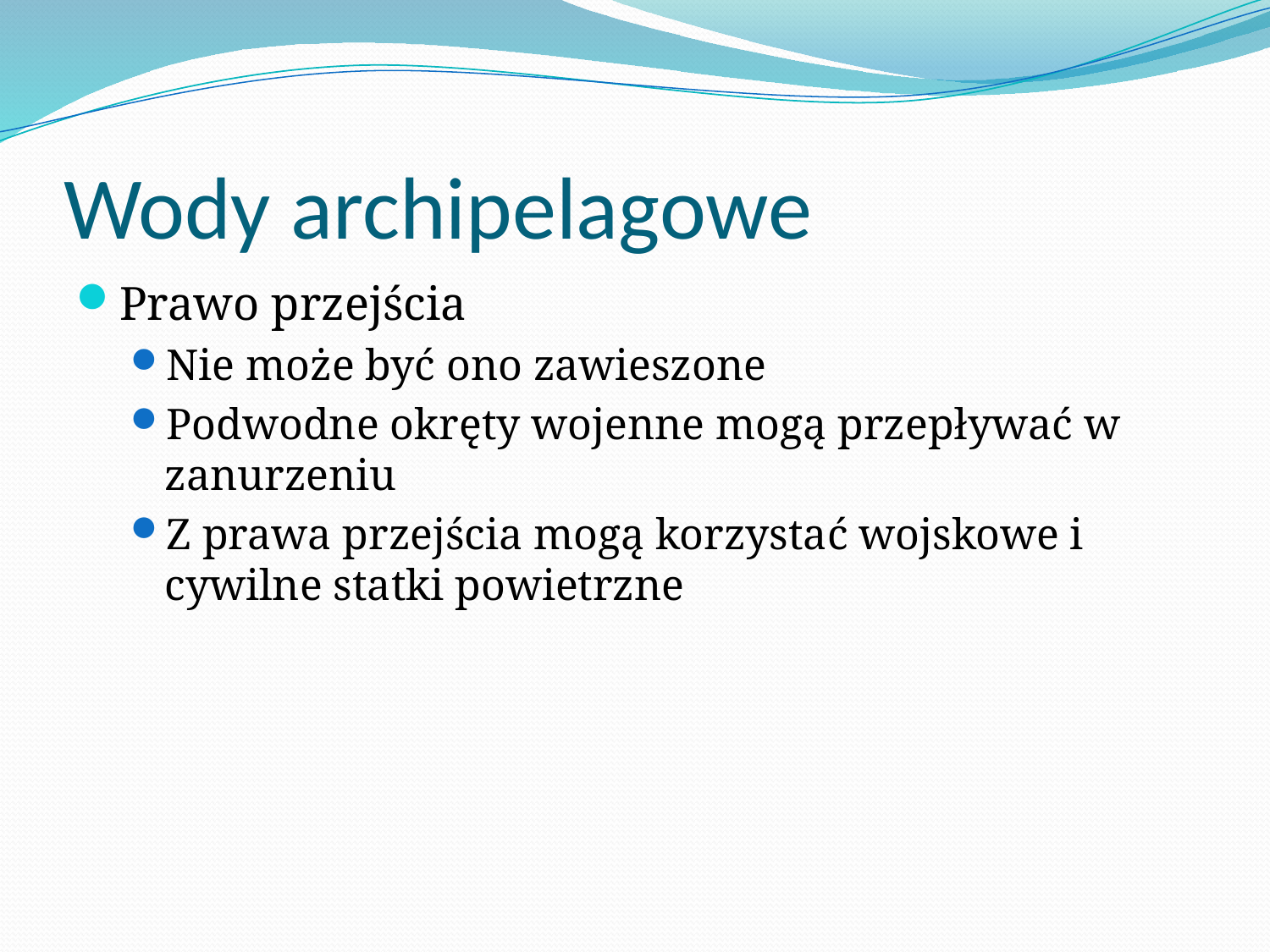

# Wody archipelagowe
Prawo przejścia
Nie może być ono zawieszone
Podwodne okręty wojenne mogą przepływać w zanurzeniu
Z prawa przejścia mogą korzystać wojskowe i cywilne statki powietrzne